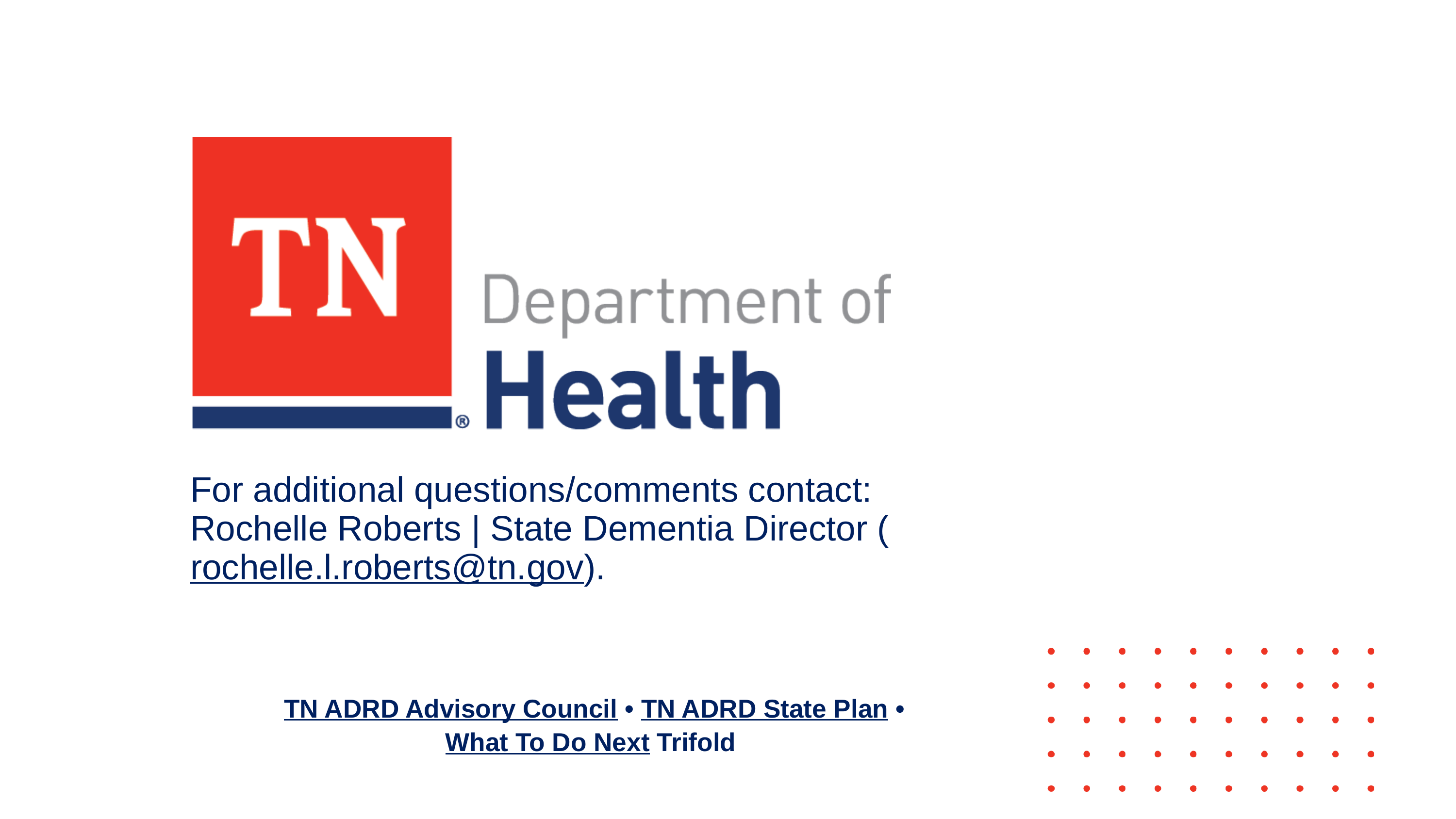

For additional questions/comments contact:
Rochelle Roberts | State Dementia Director (rochelle.l.roberts@tn.gov).

TN ADRD Advisory Council • TN ADRD State Plan • What To Do Next Trifold